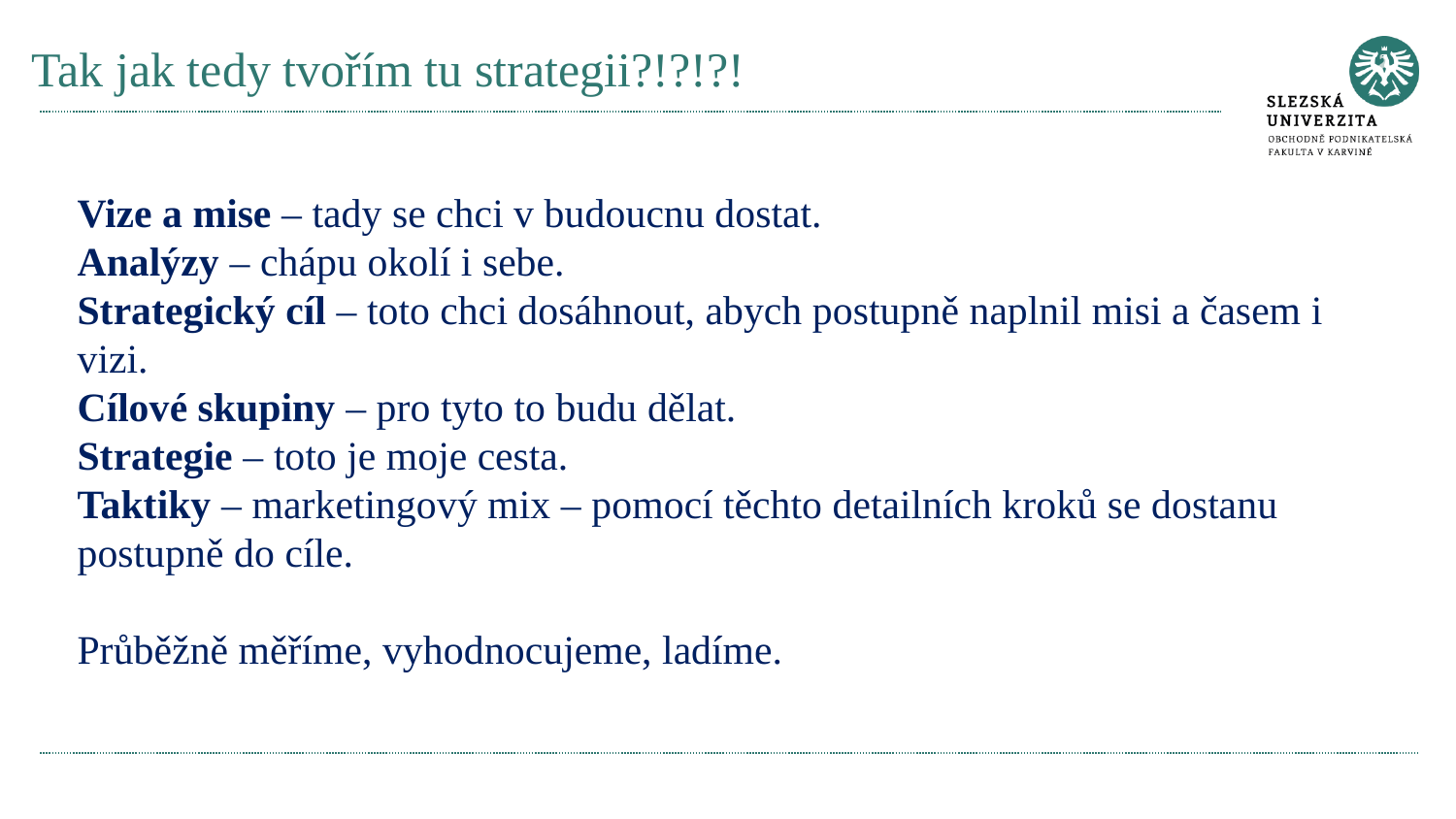

# Tak jak tedy tvořím tu strategii?!?!?!
Vize a mise – tady se chci v budoucnu dostat.
Analýzy – chápu okolí i sebe.
Strategický cíl – toto chci dosáhnout, abych postupně naplnil misi a časem i vizi.
Cílové skupiny – pro tyto to budu dělat.
Strategie – toto je moje cesta.
Taktiky – marketingový mix – pomocí těchto detailních kroků se dostanu postupně do cíle.

Průběžně měříme, vyhodnocujeme, ladíme.